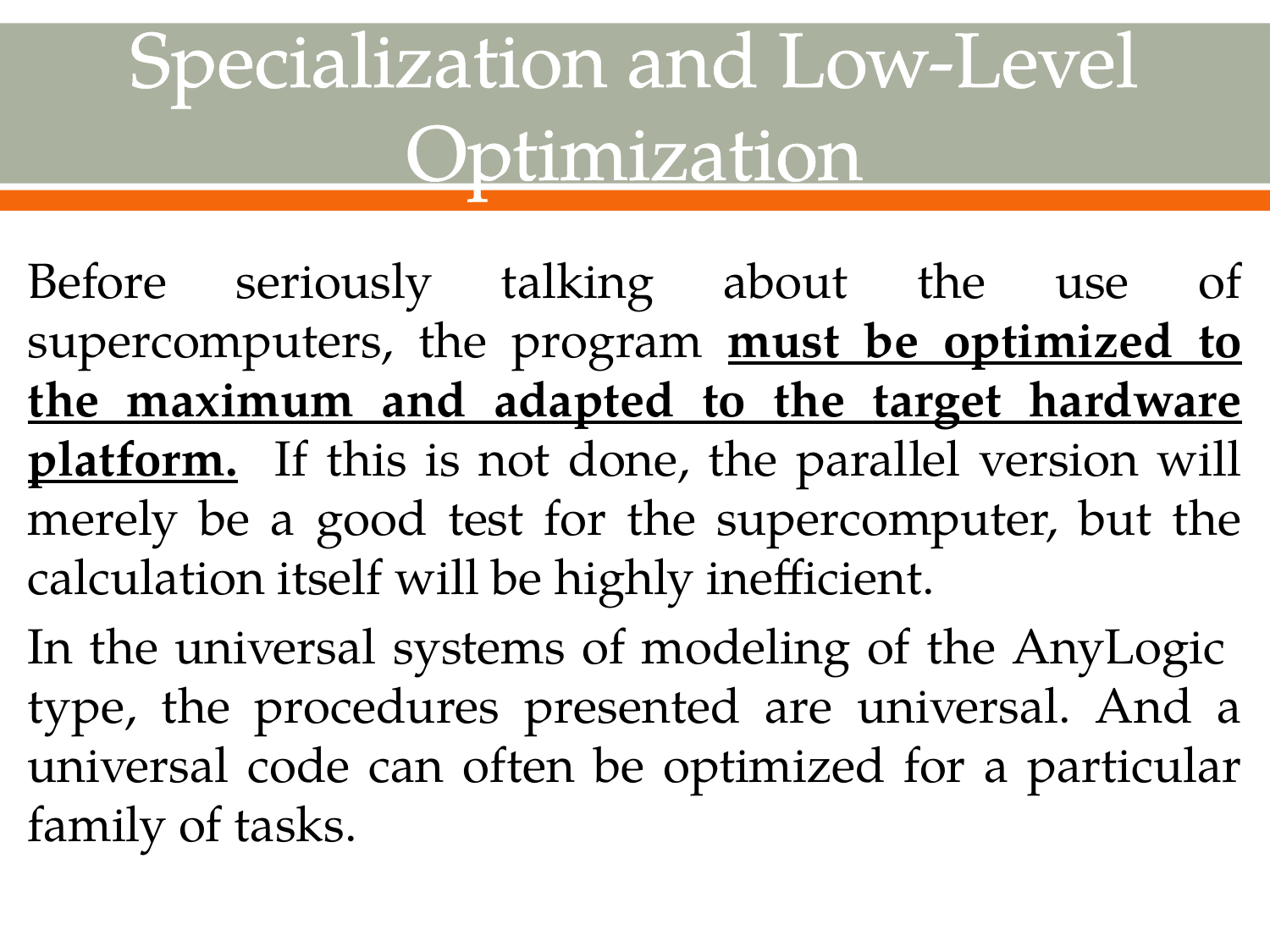

# Specialization and Low-Level Optimization
Before seriously talking about the use of supercomputers, the program must be optimized to the maximum and adapted to the target hardware platform.  If this is not done, the parallel version will merely be a good test for the supercomputer, but the calculation itself will be highly inefficient.
In the universal systems of modeling of the AnyLogic  type, the procedures presented are universal. And a universal code can often be optimized for a particular family of tasks.